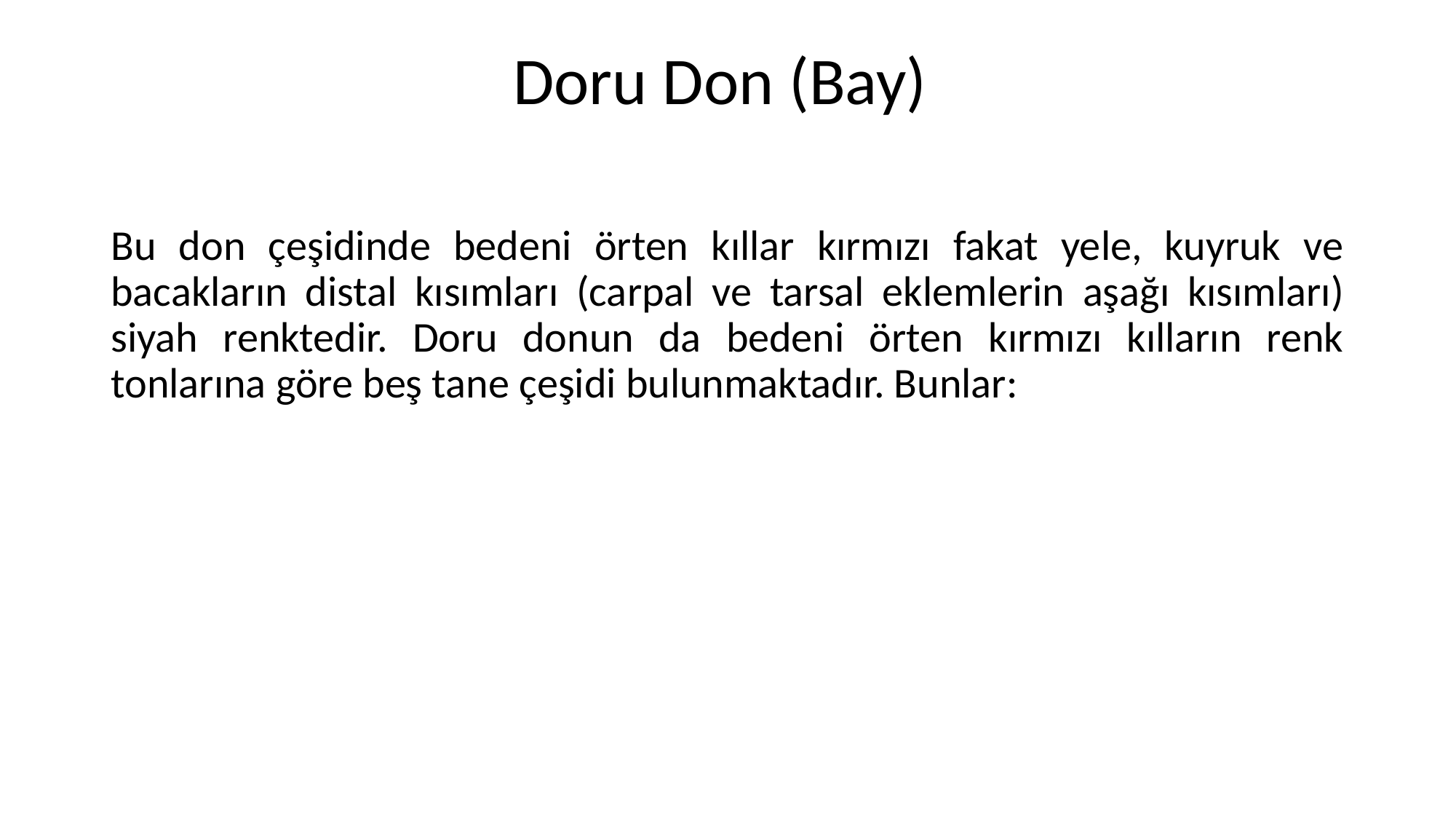

# Doru Don (Bay)
Bu don çeşidinde bedeni örten kıllar kırmızı fakat yele, kuyruk ve bacakların distal kısımları (carpal ve tarsal eklemlerin aşağı kısımları) siyah renktedir. Doru donun da bedeni örten kırmızı kılların renk tonlarına göre beş tane çeşidi bulunmaktadır. Bunlar: